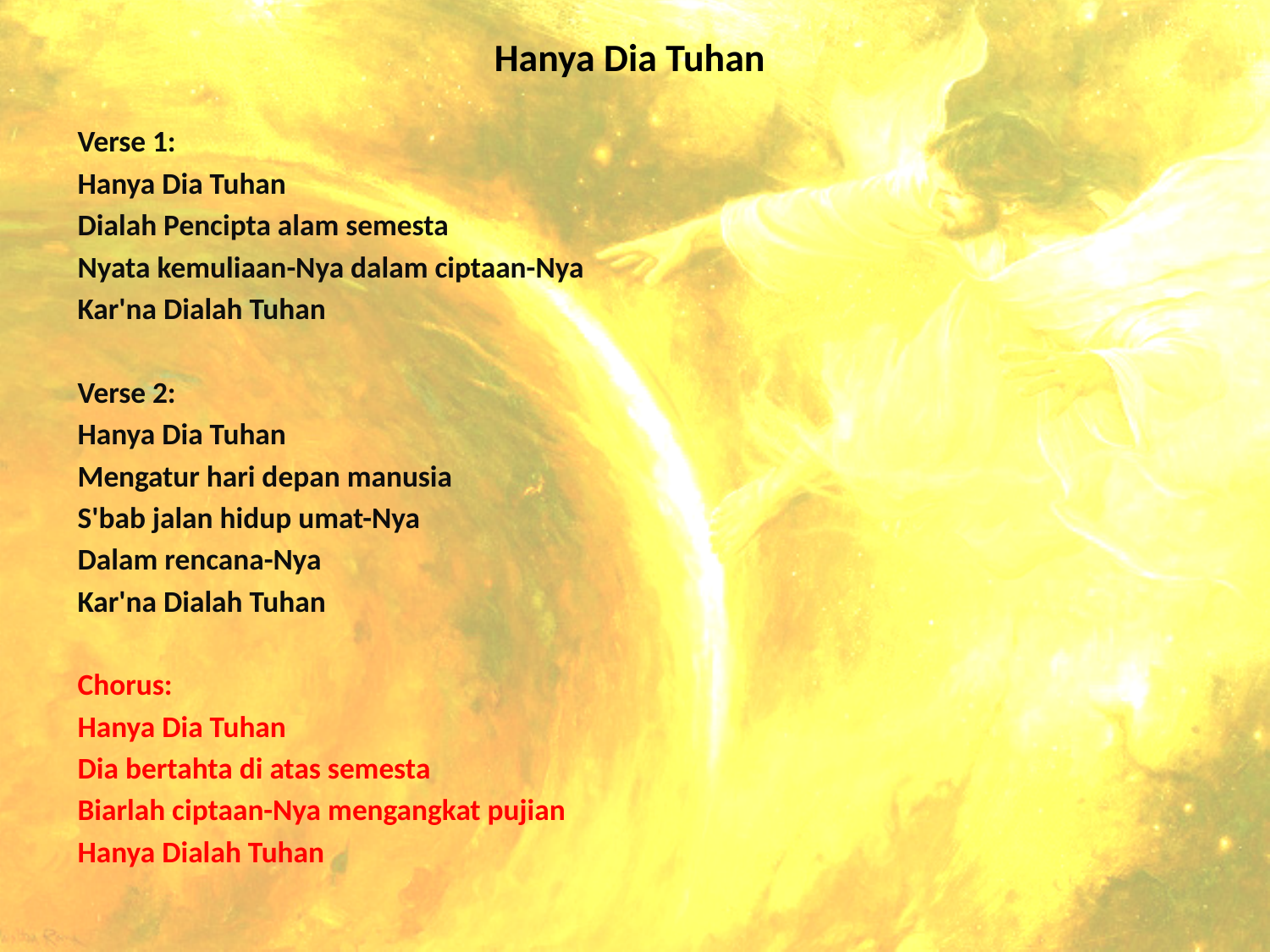

# Hanya Dia Tuhan
Verse 1:
Hanya Dia Tuhan
Dialah Pencipta alam semesta
Nyata kemuliaan-Nya dalam ciptaan-Nya
Kar'na Dialah Tuhan

Verse 2:
Hanya Dia Tuhan
Mengatur hari depan manusia
S'bab jalan hidup umat-Nya
Dalam rencana-Nya
Kar'na Dialah Tuhan

Chorus:
Hanya Dia Tuhan
Dia bertahta di atas semesta
Biarlah ciptaan-Nya mengangkat pujian
Hanya Dialah Tuhan